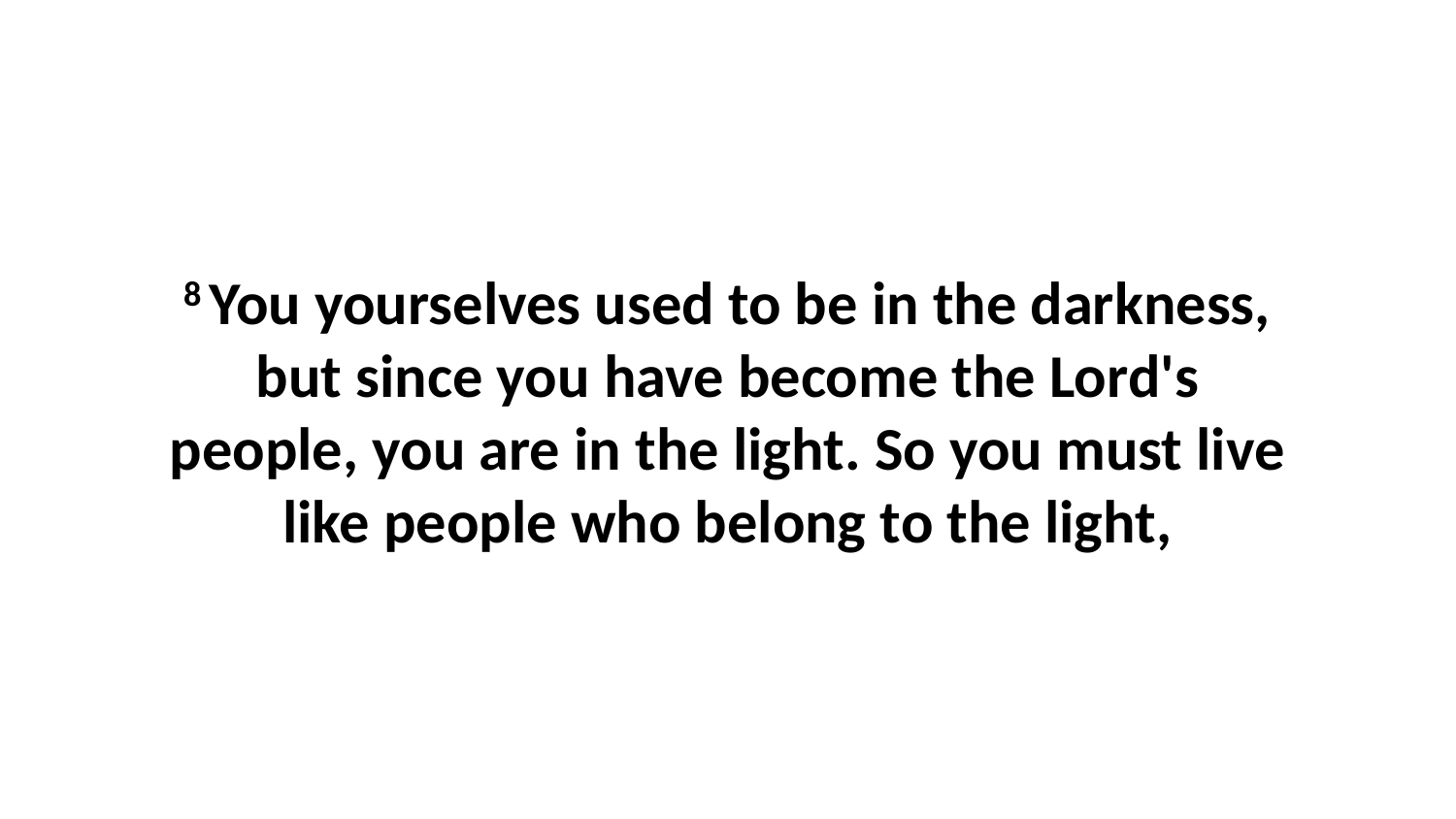

8 You yourselves used to be in the darkness, but since you have become the Lord's people, you are in the light. So you must live like people who belong to the light,